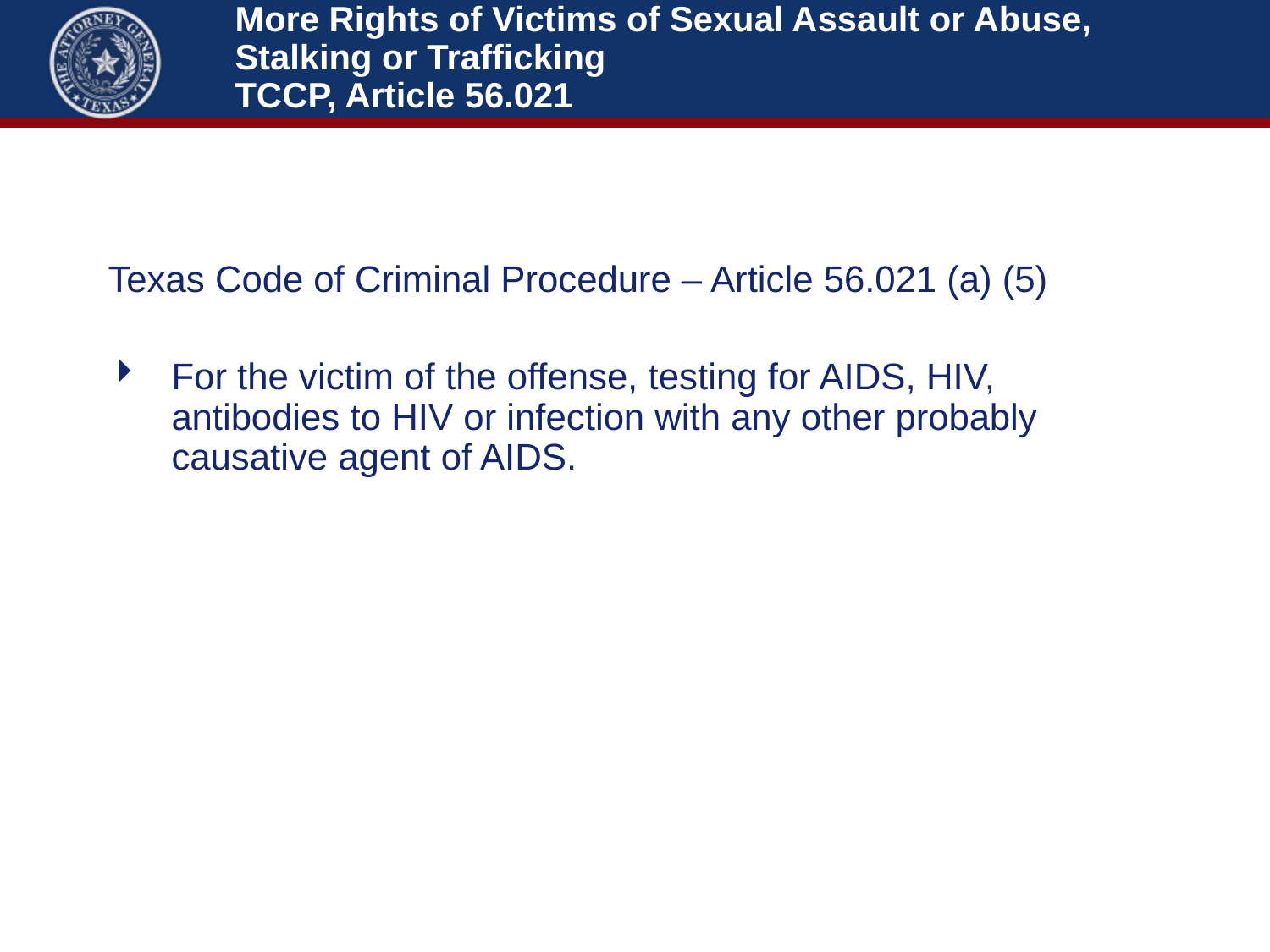

More Rights of Victims of Sexual Assault or Abuse, Stalking or Trafficking
TCCP, Article 56.021
Texas Code of Criminal Procedure – Article 56.021 (a) (5)

For the victim of the offense, testing for AIDS, HIV, antibodies to HIV or infection with any other probably causative agent of AIDS.